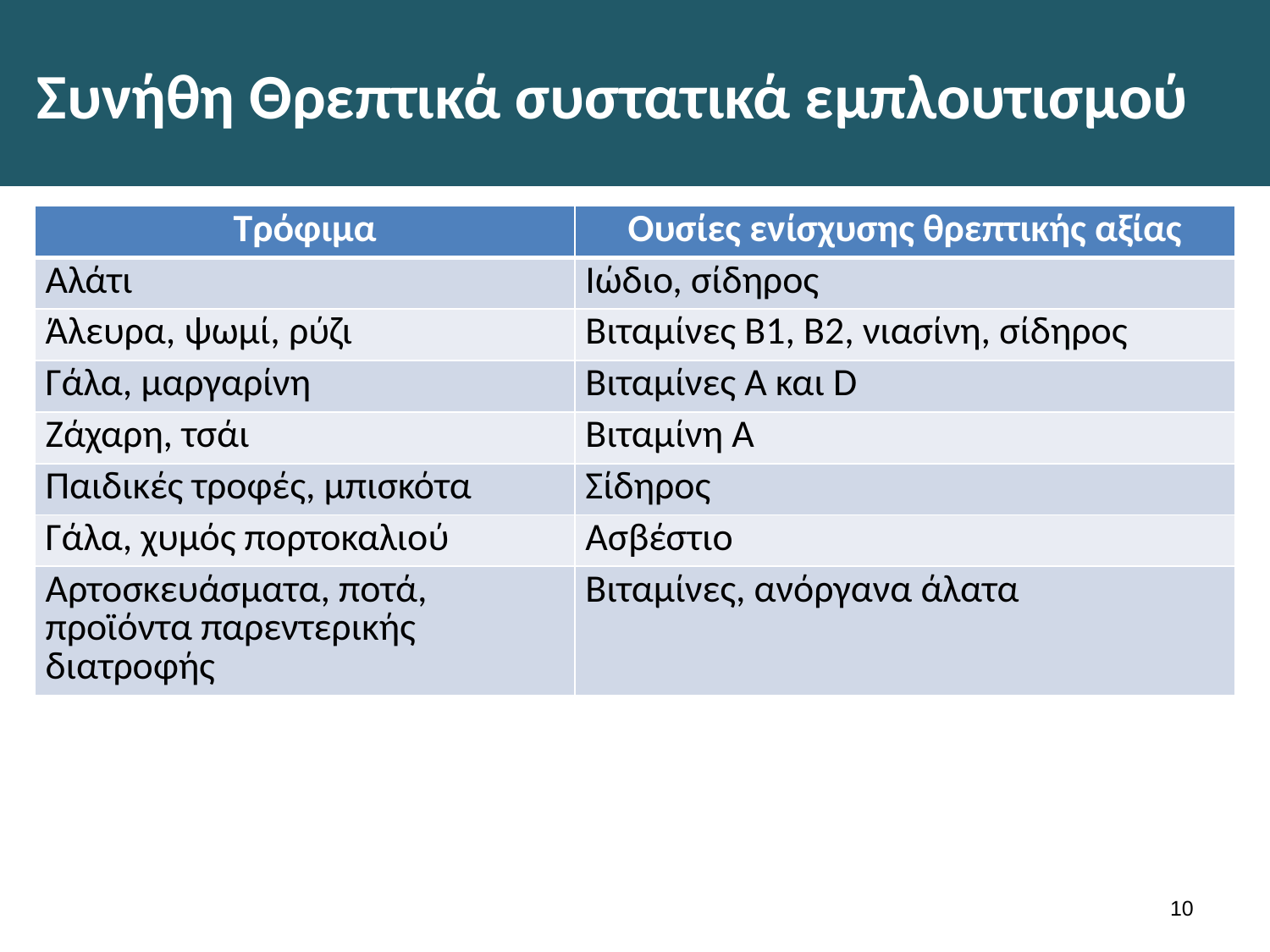

# Συνήθη Θρεπτικά συστατικά εμπλουτισμού
| Τρόφιμα | Ουσίες ενίσχυσης θρεπτικής αξίας |
| --- | --- |
| Αλάτι | Ιώδιο, σίδηρος |
| Άλευρα, ψωμί, ρύζι | Βιταμίνες Β1, Β2, νιασίνη, σίδηρος |
| Γάλα, μαργαρίνη | Βιταμίνες Α και D |
| Ζάχαρη, τσάι | Βιταμίνη Α |
| Παιδικές τροφές, μπισκότα | Σίδηρος |
| Γάλα, χυμός πορτοκαλιού | Ασβέστιο |
| Αρτοσκευάσματα, ποτά, προϊόντα παρεντερικής διατροφής | Βιταμίνες, ανόργανα άλατα |
10